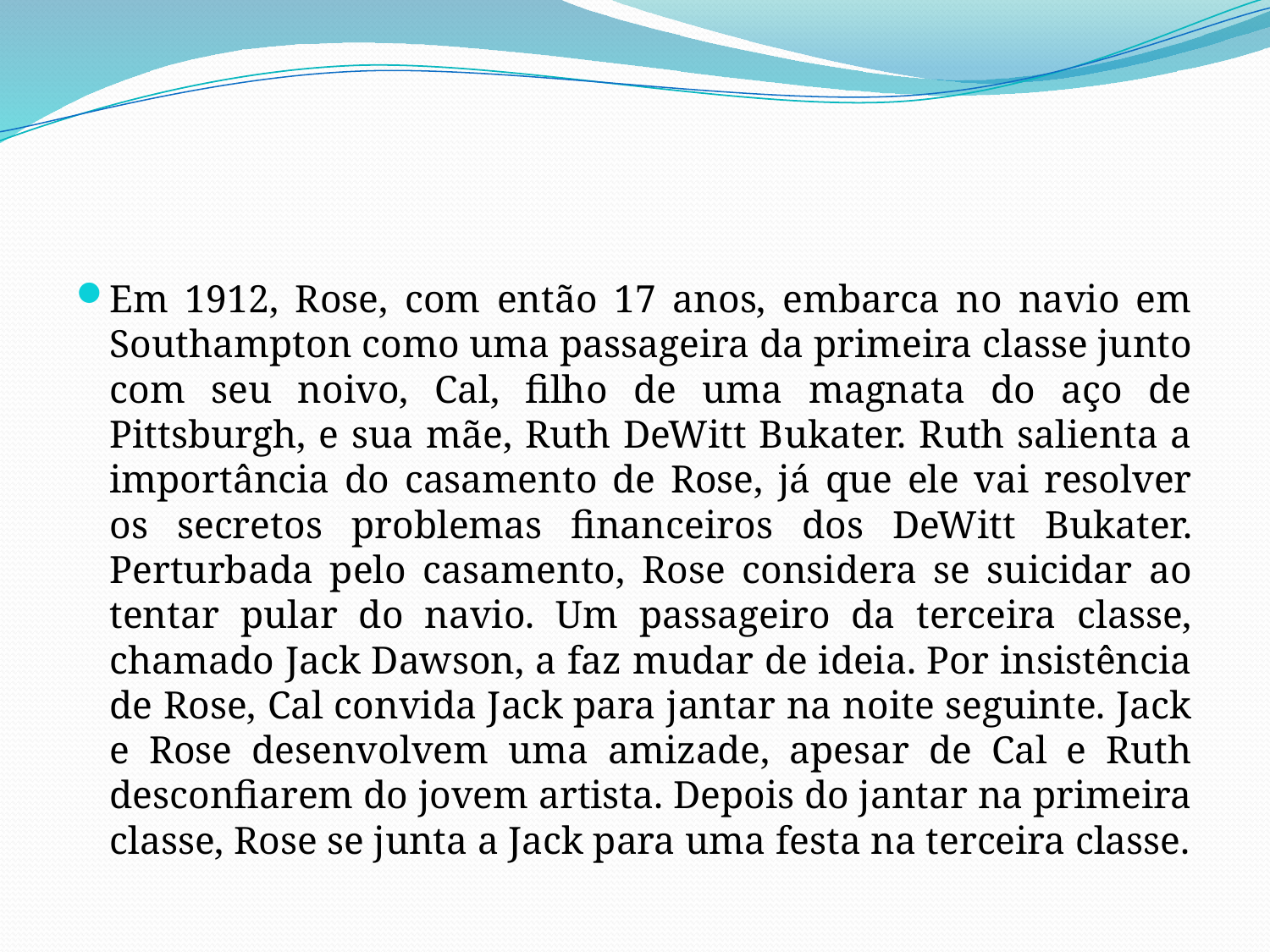

#
Em 1912, Rose, com então 17 anos, embarca no navio em Southampton como uma passageira da primeira classe junto com seu noivo, Cal, filho de uma magnata do aço de Pittsburgh, e sua mãe, Ruth DeWitt Bukater. Ruth salienta a importância do casamento de Rose, já que ele vai resolver os secretos problemas financeiros dos DeWitt Bukater. Perturbada pelo casamento, Rose considera se suicidar ao tentar pular do navio. Um passageiro da terceira classe, chamado Jack Dawson, a faz mudar de ideia. Por insistência de Rose, Cal convida Jack para jantar na noite seguinte. Jack e Rose desenvolvem uma amizade, apesar de Cal e Ruth desconfiarem do jovem artista. Depois do jantar na primeira classe, Rose se junta a Jack para uma festa na terceira classe.